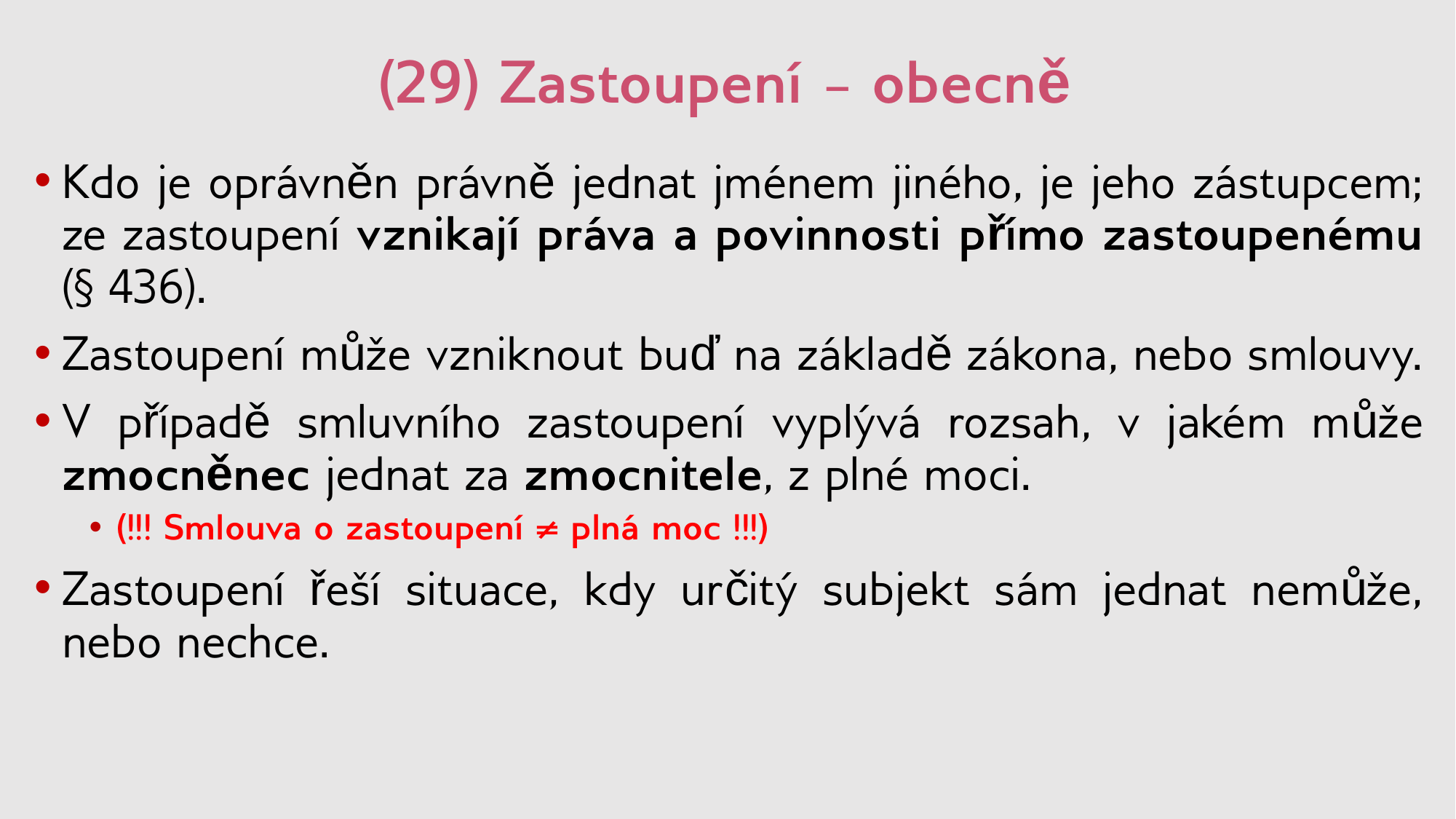

# (29) Zastoupení – obecně
Kdo je oprávněn právně jednat jménem jiného, je jeho zástupcem; ze zastoupení vznikají práva a povinnosti přímo zastoupenému (§ 436).
Zastoupení může vzniknout buď na základě zákona, nebo smlouvy.
V případě smluvního zastoupení vyplývá rozsah, v jakém může zmocněnec jednat za zmocnitele, z plné moci.
(!!! Smlouva o zastoupení ≠ plná moc !!!)
Zastoupení řeší situace, kdy určitý subjekt sám jednat nemůže, nebo nechce.